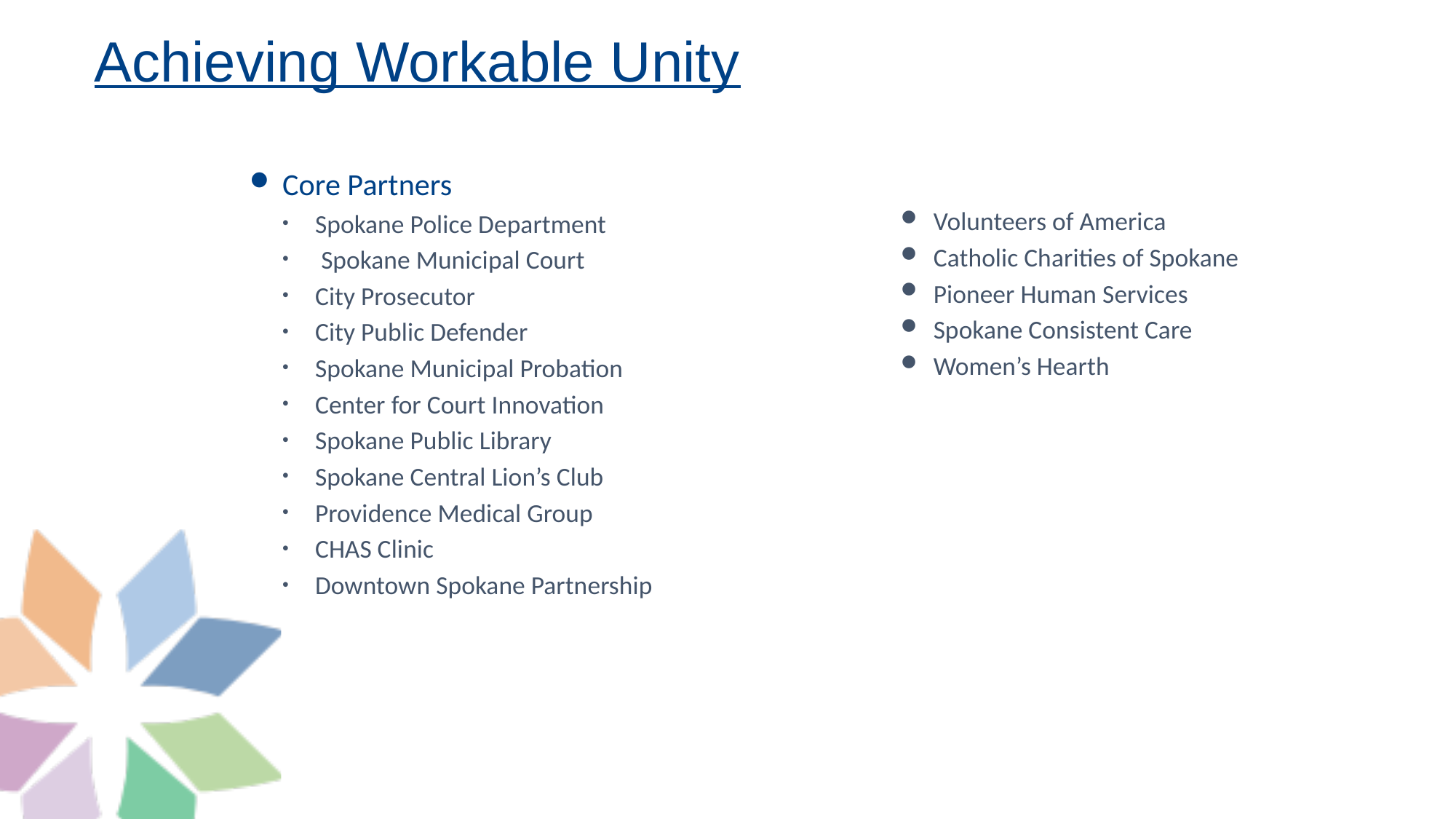

# Achieving Workable Unity

Core Partners
Spokane Police Department
 Spokane Municipal Court
City Prosecutor
City Public Defender
Spokane Municipal Probation
Center for Court Innovation
Spokane Public Library
Spokane Central Lion’s Club
Providence Medical Group
CHAS Clinic
Downtown Spokane Partnership

Volunteers of America
Catholic Charities of Spokane
Pioneer Human Services
Spokane Consistent Care
Women’s Hearth